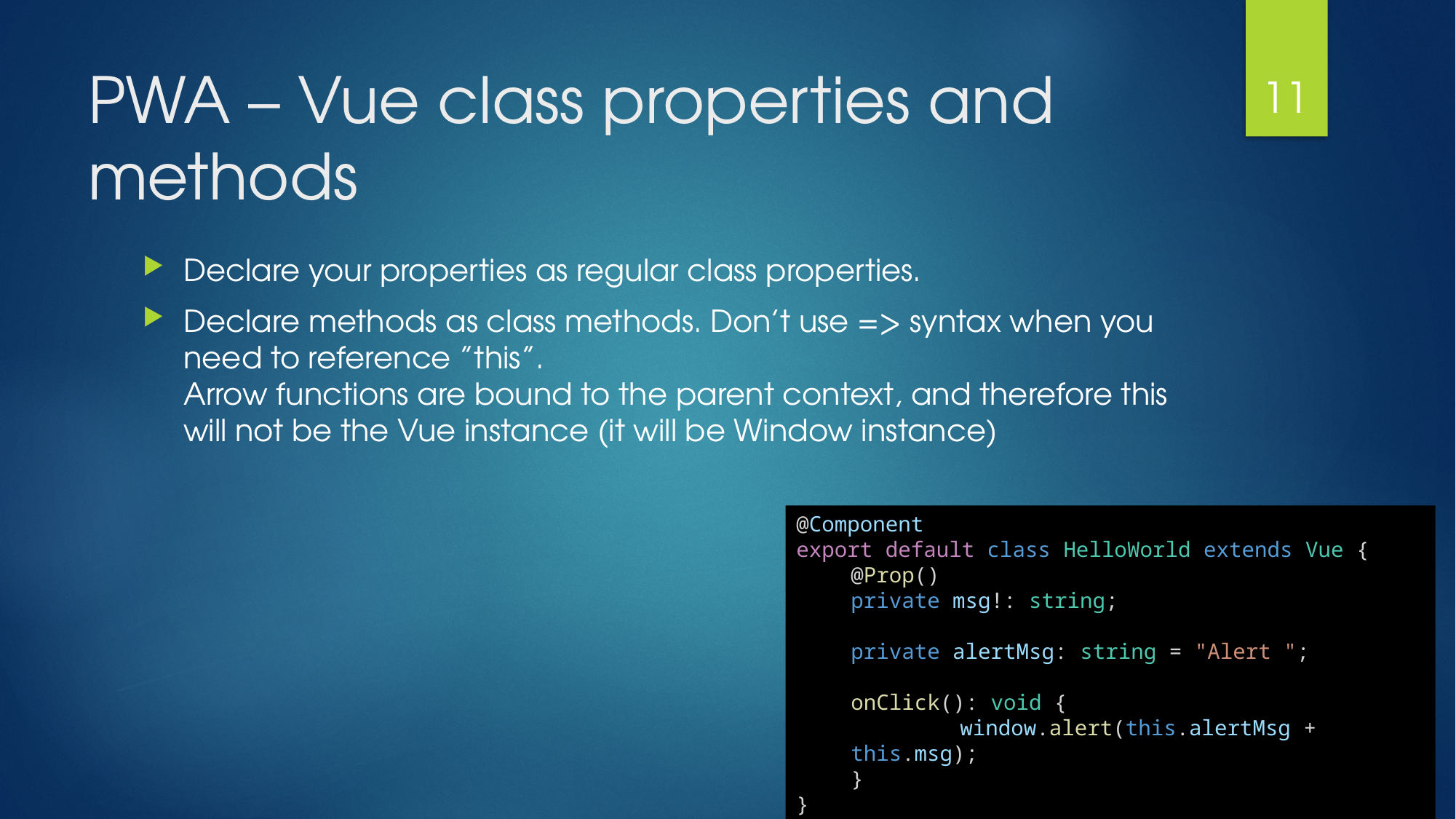

11
# PWA – Vue class properties and methods
Declare your properties as regular class properties.
Declare methods as class methods. Don’t use => syntax when you need to reference ”this”.
Arrow functions are bound to the parent context, and therefore this will not be the Vue instance (it will be Window instance)
@Component
export default class HelloWorld extends Vue {
@Prop()
private msg!: string;
private alertMsg: string = "Alert ";
onClick(): void {
	window.alert(this.alertMsg + this.msg);
}
}